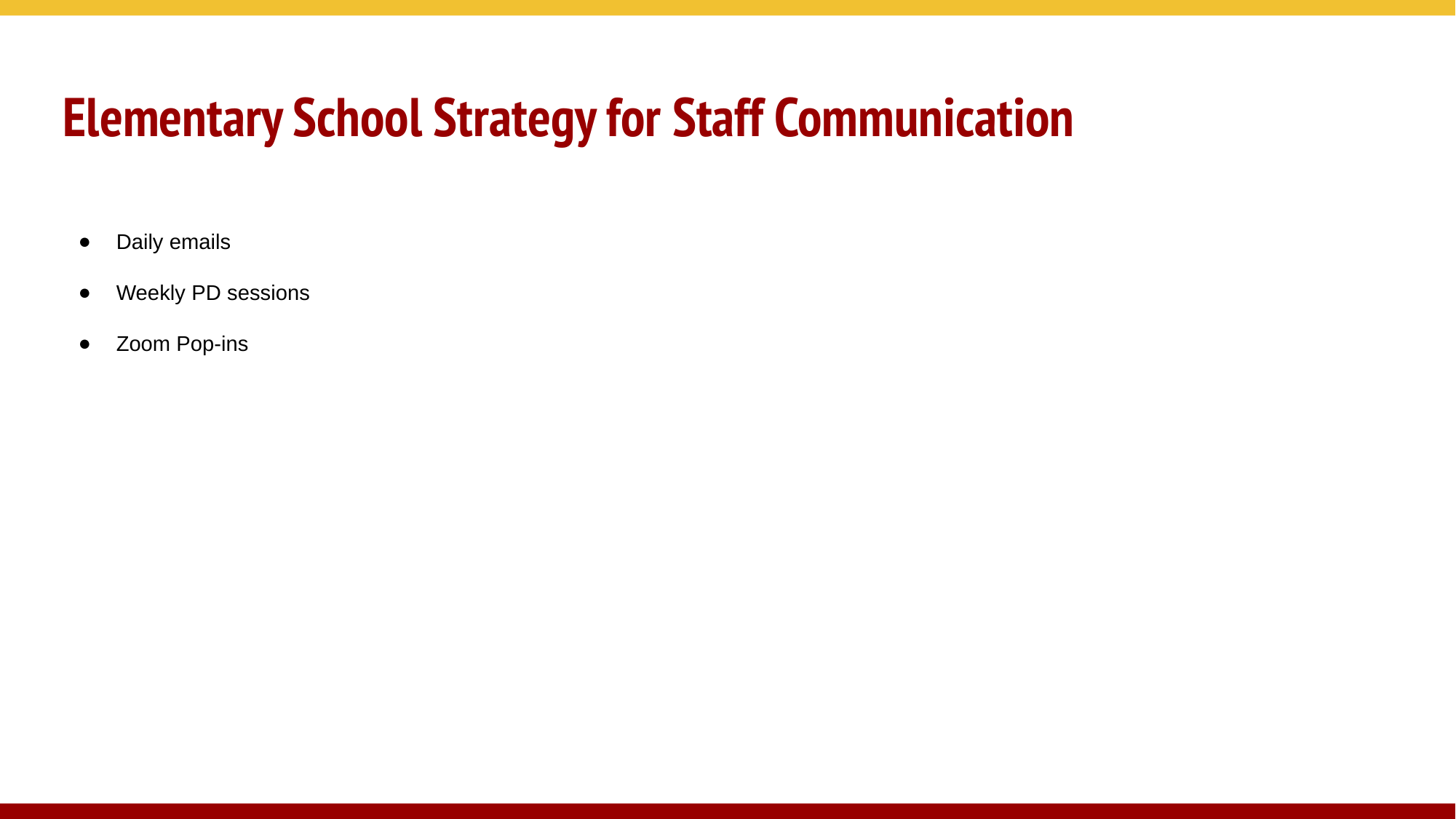

# Elementary School Strategy for Staff Communication

Daily emails
Weekly PD sessions
Zoom Pop-ins